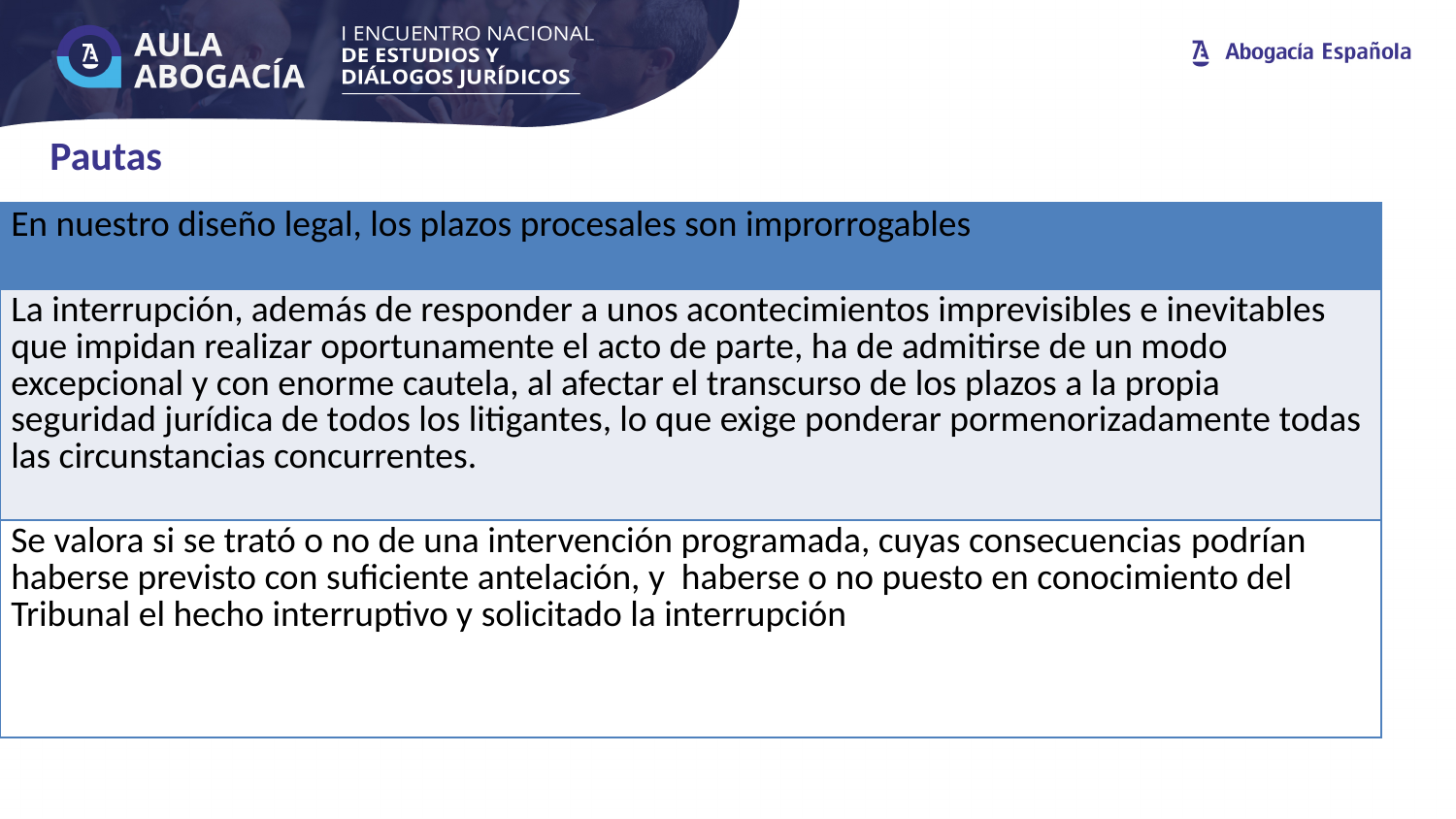

# Pautas
| En nuestro diseño legal, los plazos procesales son improrrogables |
| --- |
| La interrupción, además de responder a unos acontecimientos imprevisibles e inevitables que impidan realizar oportunamente el acto de parte, ha de admitirse de un modo excepcional y con enorme cautela, al afectar el transcurso de los plazos a la propia seguridad jurídica de todos los litigantes, lo que exige ponderar pormenorizadamente todas las circunstancias concurrentes. |
| Se valora si se trató o no de una intervención programada, cuyas consecuencias podrían haberse previsto con suficiente antelación, y haberse o no puesto en conocimiento del Tribunal el hecho interruptivo y solicitado la interrupción |